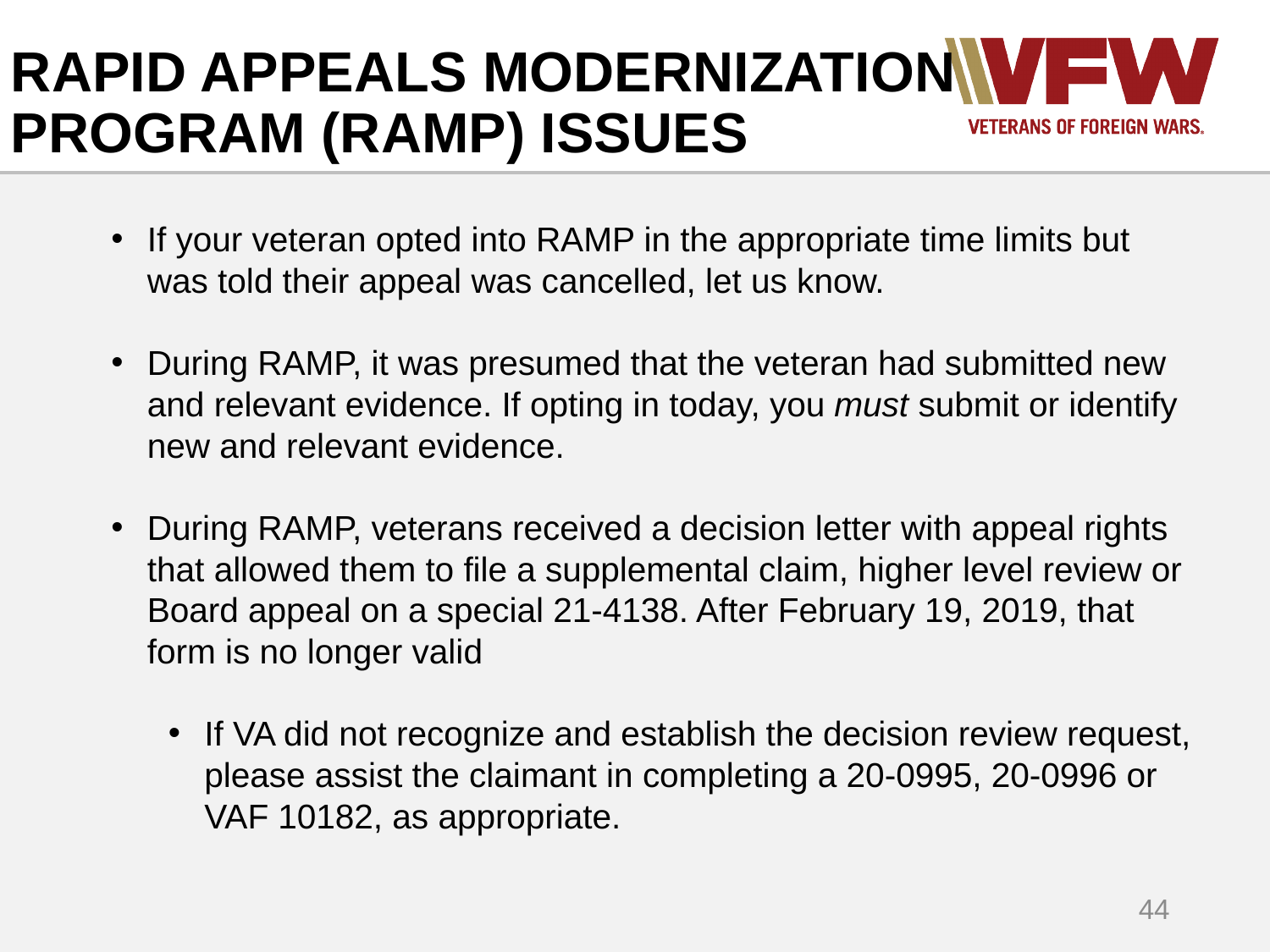

# RAPID APPEALS MODERNIZATION PROGRAM (RAMP) ISSUES
If your veteran opted into RAMP in the appropriate time limits but was told their appeal was cancelled, let us know.

During RAMP, it was presumed that the veteran had submitted new and relevant evidence. If opting in today, you must submit or identify new and relevant evidence.

During RAMP, veterans received a decision letter with appeal rights that allowed them to file a supplemental claim, higher level review or Board appeal on a special 21-4138. After February 19, 2019, that form is no longer valid

If VA did not recognize and establish the decision review request, please assist the claimant in completing a 20-0995, 20-0996 or VAF 10182, as appropriate.

44